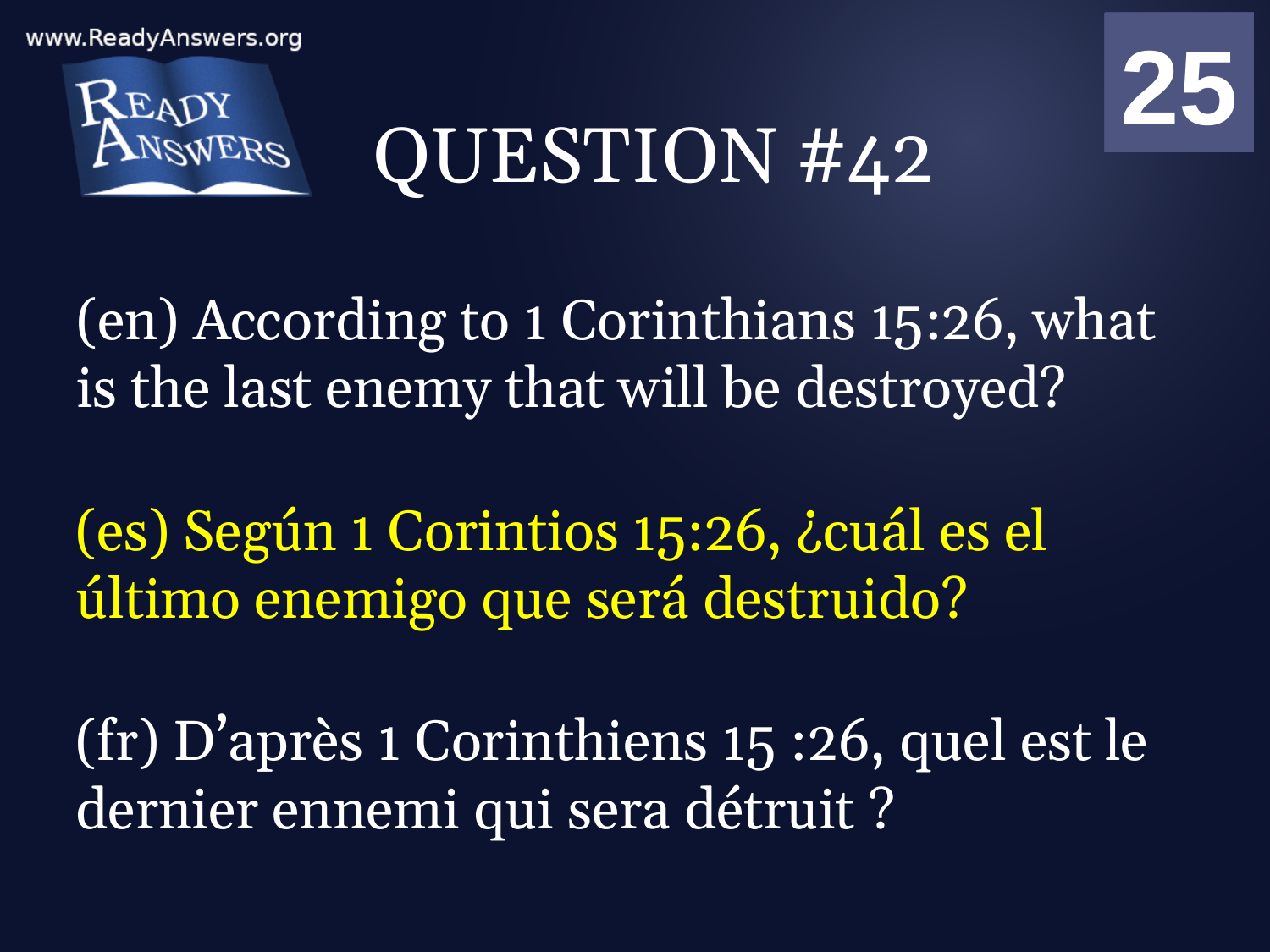

01
02
03
04
05
06
07
08
09
10
11
12
13
14
15
16
17
18
19
20
21
22
23
24
25
00
# QUESTION #42
(en) According to 1 Corinthians 15:26, what is the last enemy that will be destroyed?
(es) Según 1 Corintios 15:26, ¿cuál es el último enemigo que será destruido?
(fr) D’après 1 Corinthiens 15 :26, quel est le dernier ennemi qui sera détruit ?